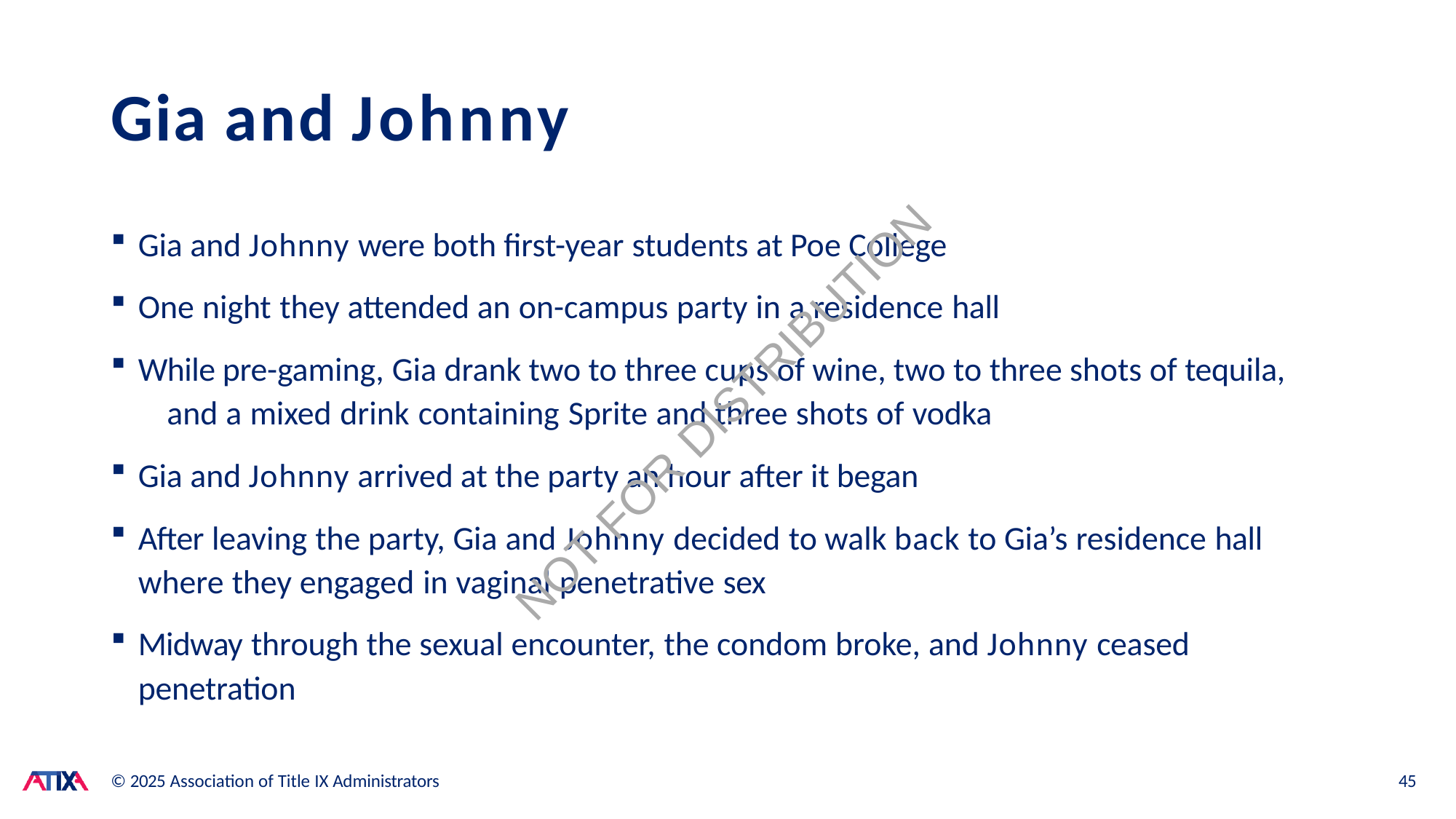

# Gia and Johnny
Gia and Johnny were both first-year students at Poe College
One night they attended an on-campus party in a residence hall
While pre-gaming, Gia drank two to three cups of wine, two to three shots of tequila, 	and a mixed drink containing Sprite and three shots of vodka
Gia and Johnny arrived at the party an hour after it began
After leaving the party, Gia and Johnny decided to walk back to Gia’s residence hall
where they engaged in vaginal penetrative sex
Midway through the sexual encounter, the condom broke, and Johnny ceased
penetration
NOT FOR DISTRIBUTION
© 2025 Association of Title IX Administrators
45